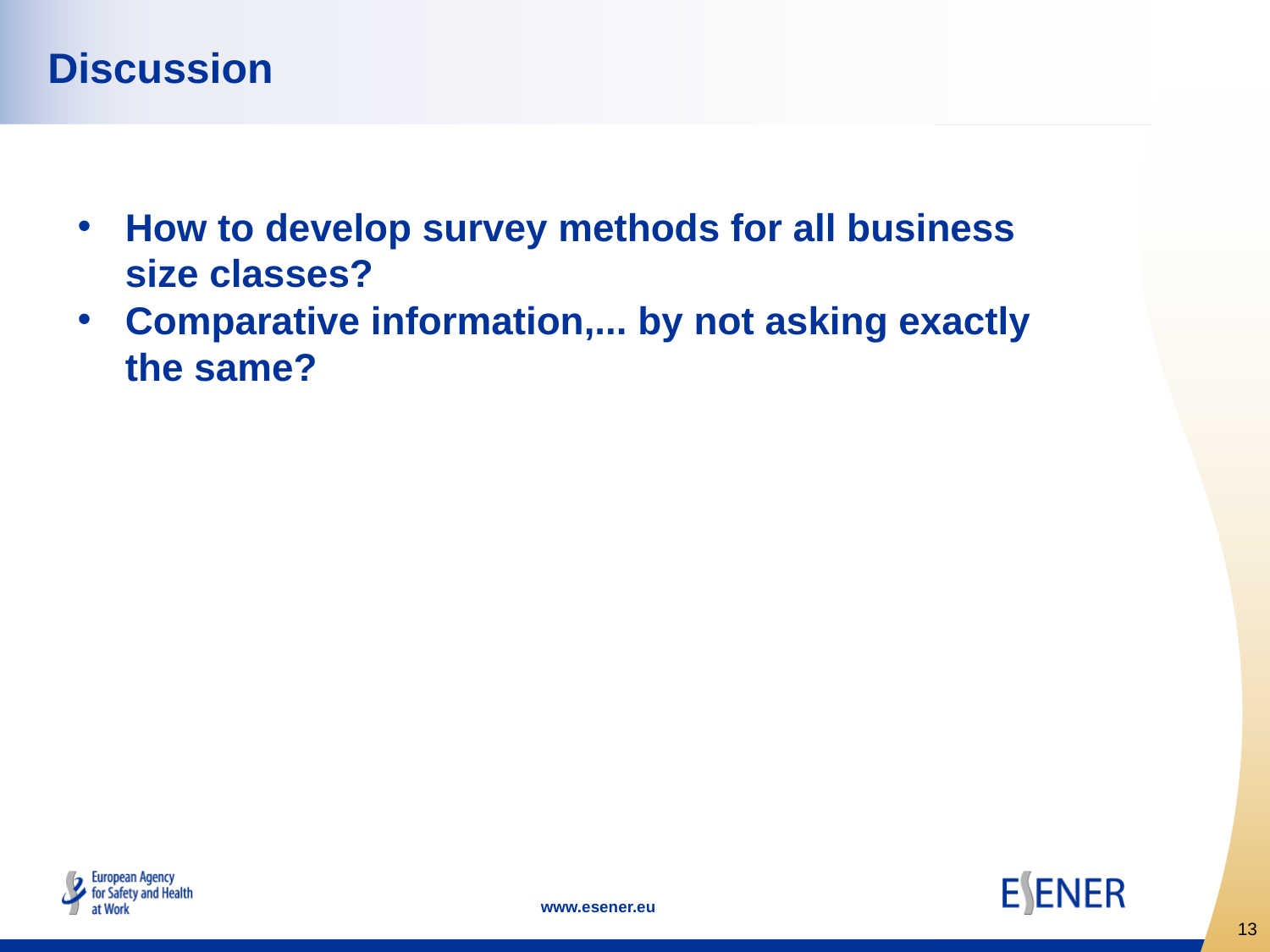

Discussion
How to develop survey methods for all business size classes?
Comparative information,... by not asking exactly the same?